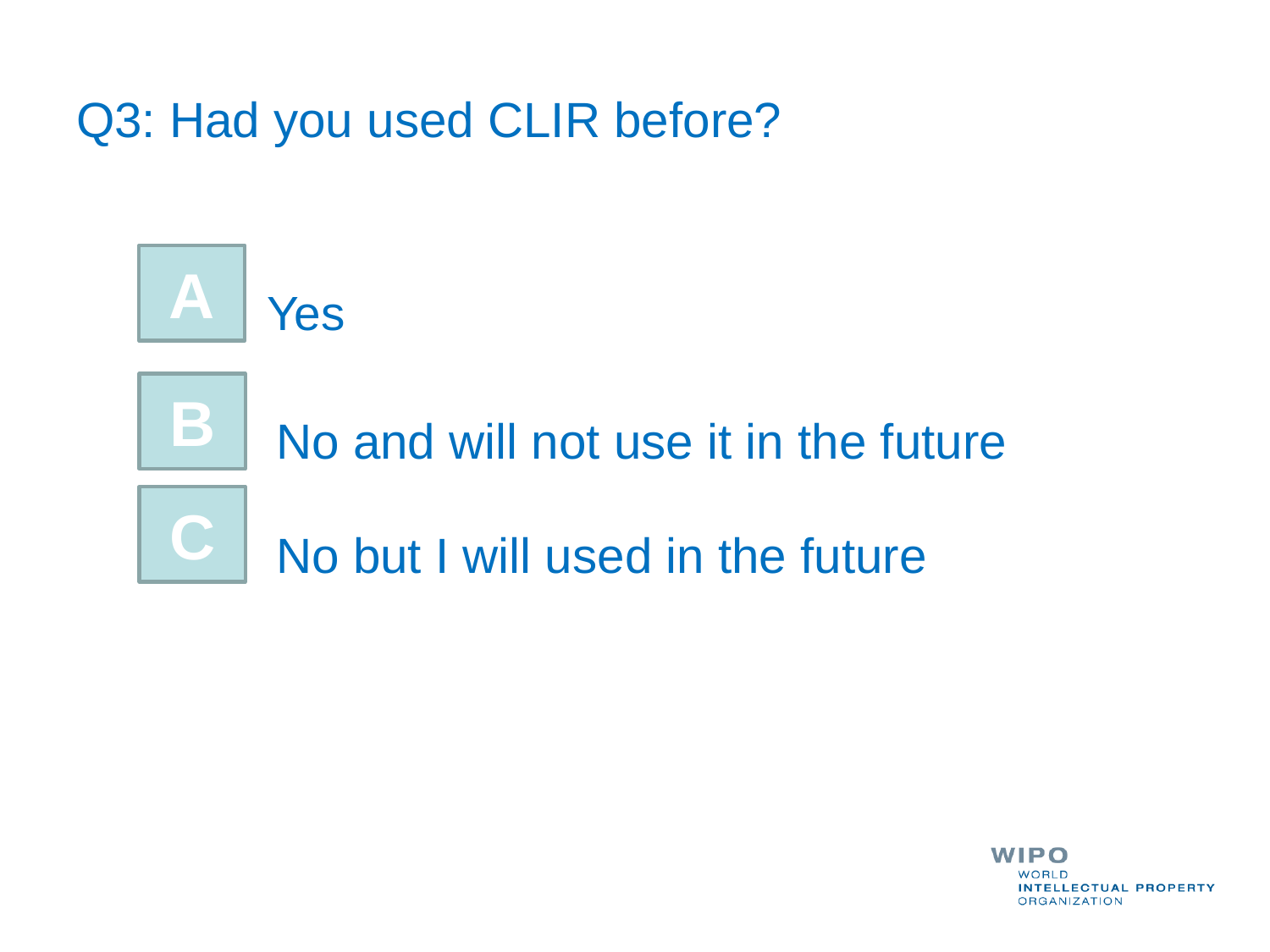

# Q3: Had you used CLIR before?
A
Yes
B

No and will not use it in the future
C

No but I will used in the future